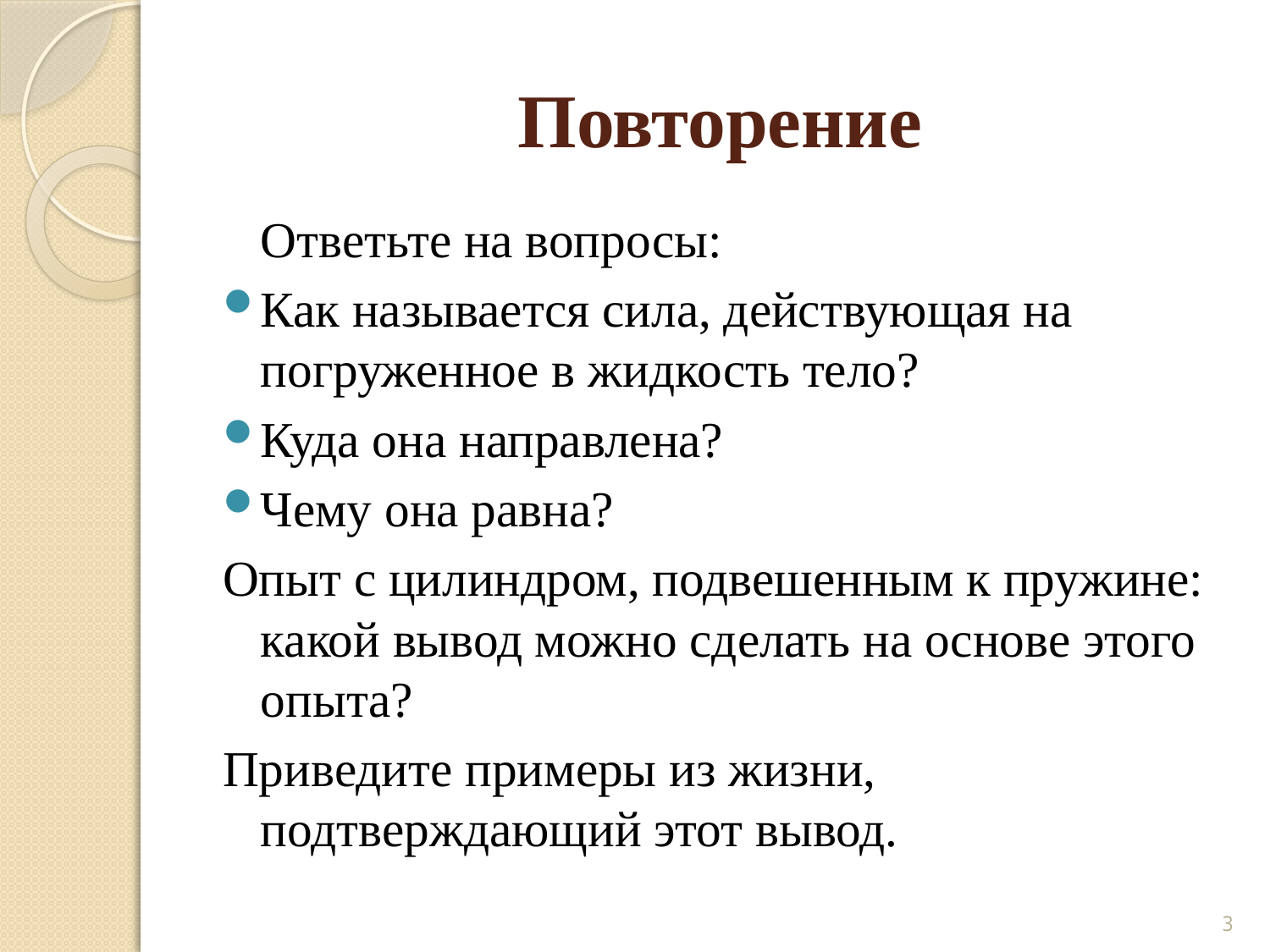

# Повторение
	Ответьте на вопросы:
Как называется сила, действующая на погруженное в жидкость тело?
Куда она направлена?
Чему она равна?
Опыт с цилиндром, подвешенным к пружине: какой вывод можно сделать на основе этого опыта?
Приведите примеры из жизни, подтверждающий этот вывод.
3